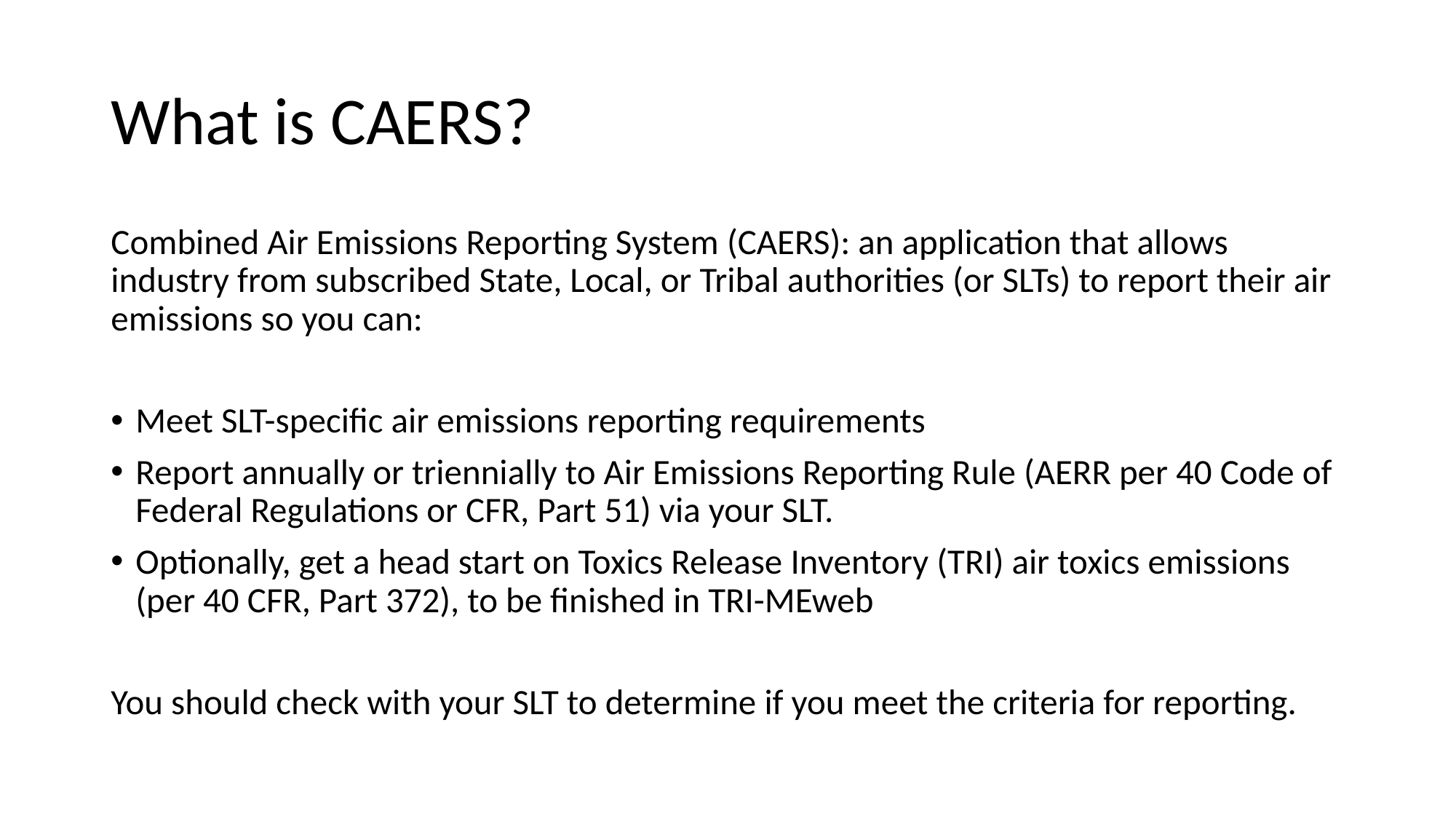

# What is CAERS?
Combined Air Emissions Reporting System (CAERS): an application that allows industry from subscribed State, Local, or Tribal authorities (or SLTs) to report their air emissions so you can:

Meet SLT-specific air emissions reporting requirements
Report annually or triennially to Air Emissions Reporting Rule (AERR per 40 Code of Federal Regulations or CFR, Part 51) via your SLT.
Optionally, get a head start on Toxics Release Inventory (TRI) air toxics emissions (per 40 CFR, Part 372), to be finished in TRI-MEweb

You should check with your SLT to determine if you meet the criteria for reporting.